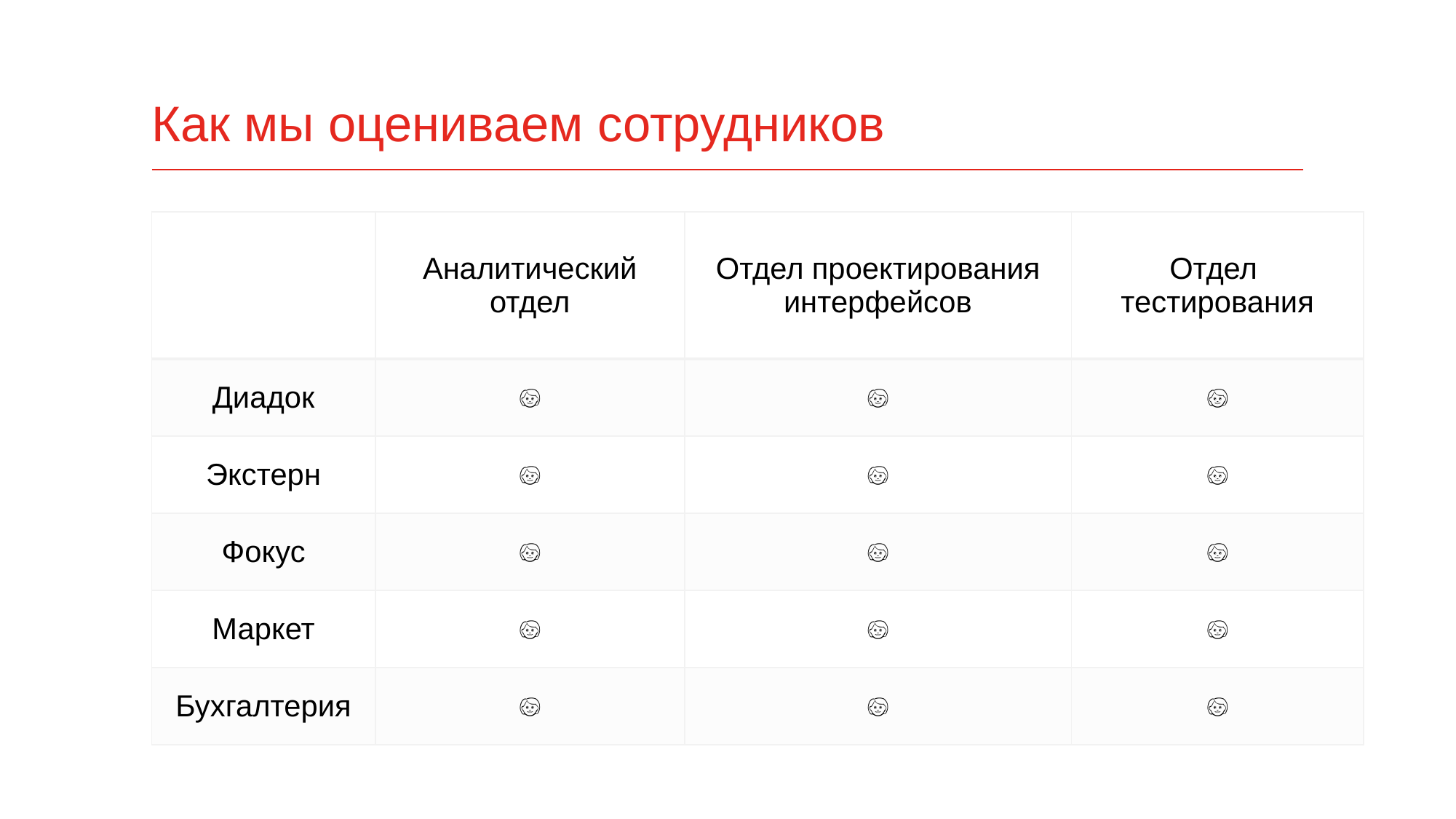

# Как мы оцениваем сотрудников
|  | Аналитический отдел | Отдел проектирования интерфейсов | Отдел тестирования |
| --- | --- | --- | --- |
| Диадок | 👱 | 👱 | 👱 |
| Экстерн | 👱 | 👱 | 👱 |
| Фокус | 👱 | 👱 | 👱 |
| Маркет | 👱 | 👱 | 👱 |
| Бухгалтерия | 👱 | 👱 | 👱 |